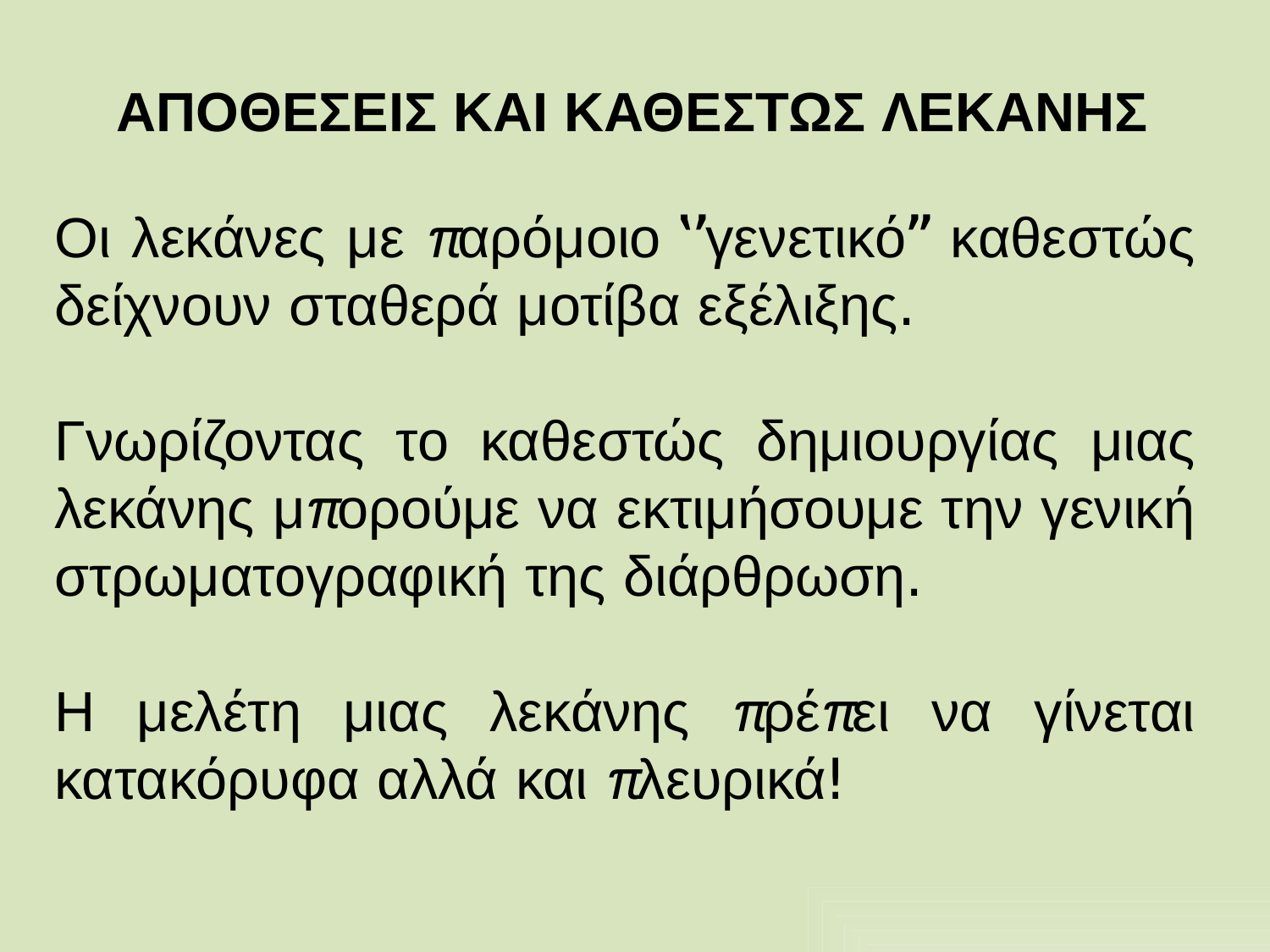

# ΑΠΟΘΕΣΕΙΣ ΚΑΙ ΚΑΘΕΣΤΩΣ ΛΕΚΑΝΗΣ

Οι λεκάνες με παρόμοιο ‘’γενετικό’’ καθεστώς δείχνουν σταθερά μοτίβα εξέλιξης.

Γνωρίζοντας το καθεστώς δημιουργίας μιας λεκάνης μπορούμε να εκτιμήσουμε την γενική στρωματογραφική της διάρθρωση.

Η μελέτη μιας λεκάνης πρέπει να γίνεται κατακόρυφα αλλά και πλευρικά!